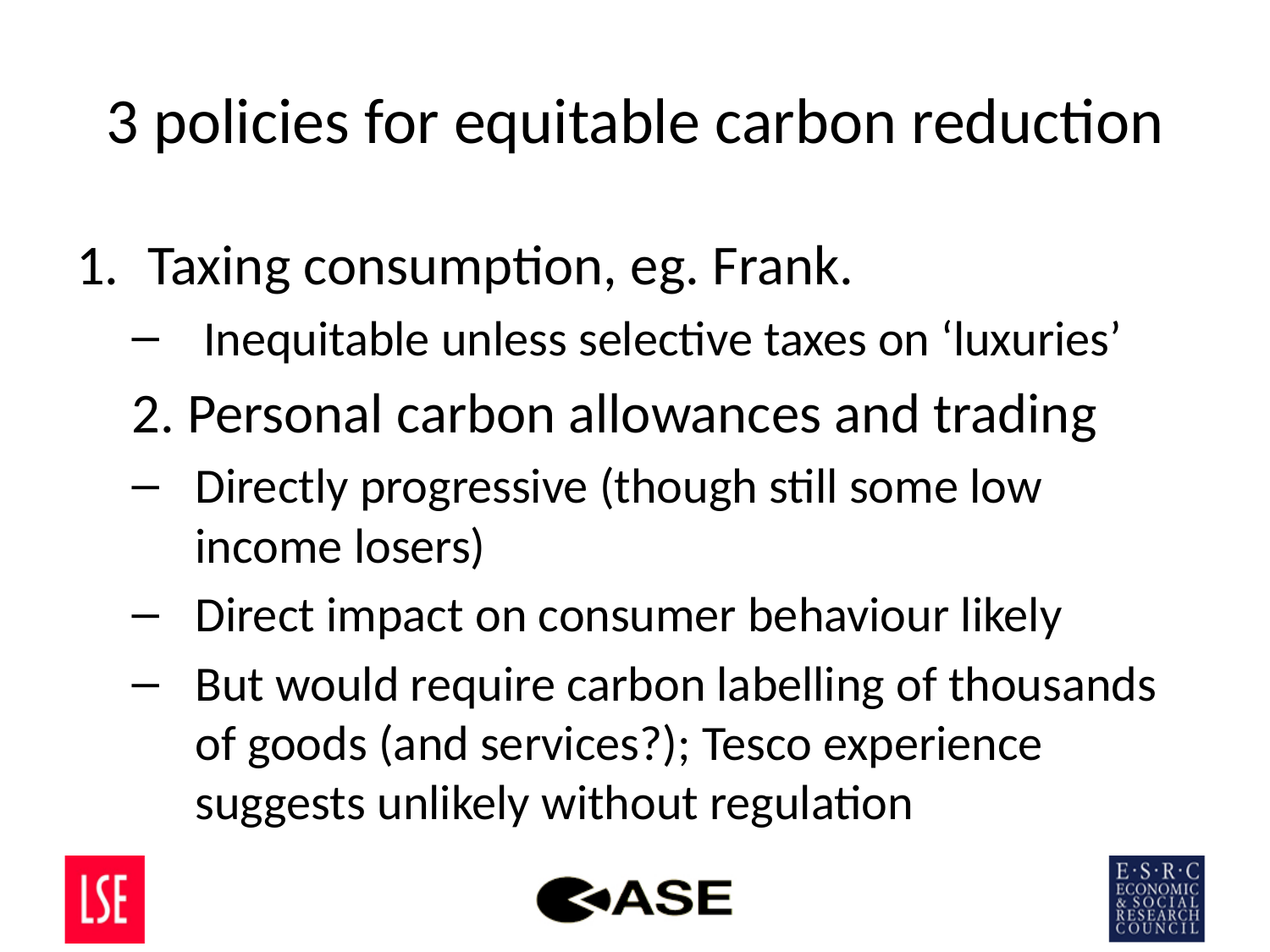

# 3 policies for equitable carbon reduction
Taxing consumption, eg. Frank.
Inequitable unless selective taxes on ‘luxuries’
2. Personal carbon allowances and trading
Directly progressive (though still some low income losers)
Direct impact on consumer behaviour likely
But would require carbon labelling of thousands of goods (and services?); Tesco experience suggests unlikely without regulation